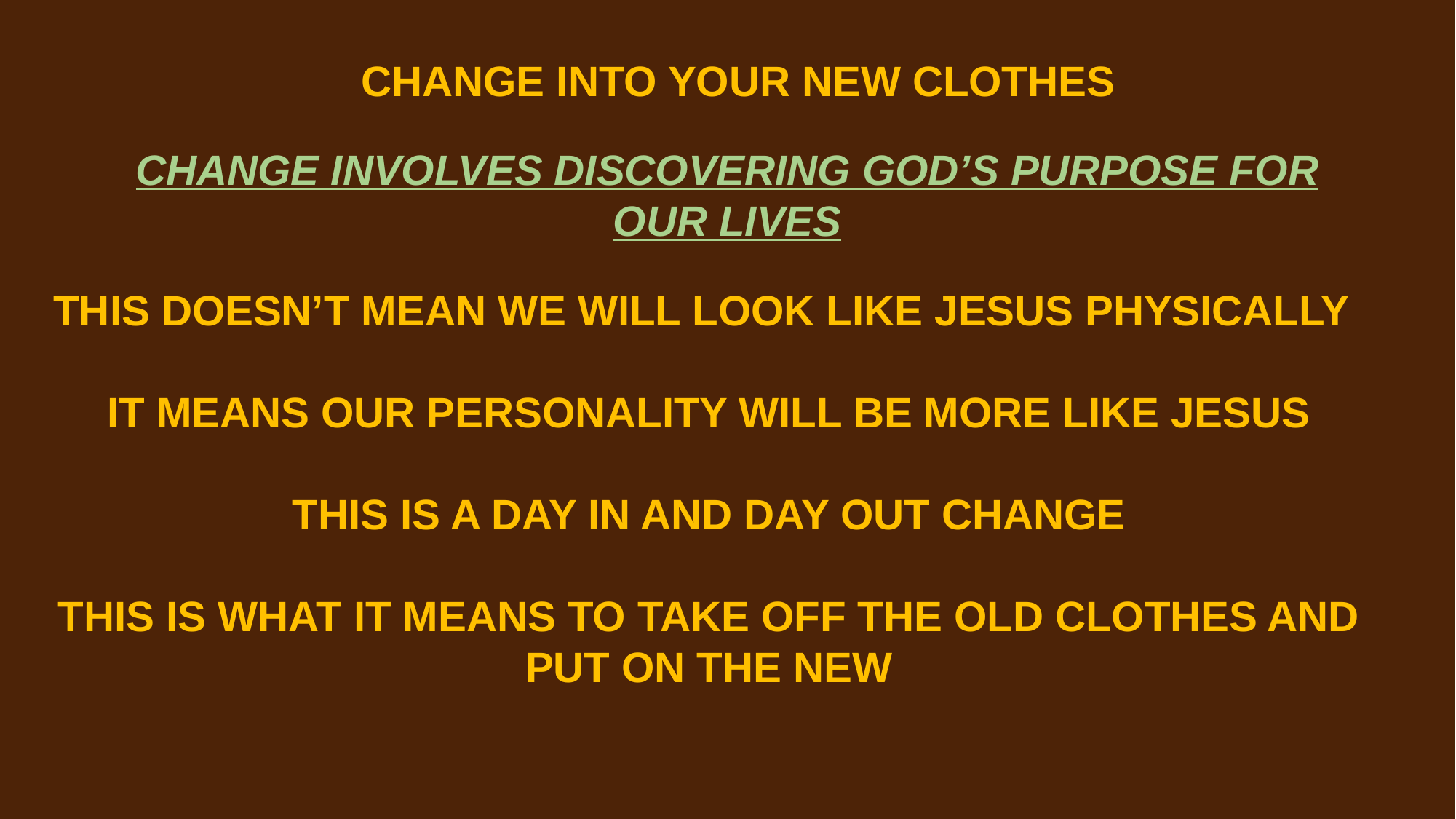

CHANGE INTO YOUR NEW CLOTHES
CHANGE INVOLVES DISCOVERING GOD’S PURPOSE FOR OUR LIVES
THIS DOESN’T MEAN WE WILL LOOK LIKE JESUS PHYSICALLY

IT MEANS OUR PERSONALITY WILL BE MORE LIKE JESUS

THIS IS A DAY IN AND DAY OUT CHANGE

THIS IS WHAT IT MEANS TO TAKE OFF THE OLD CLOTHES AND PUT ON THE NEW